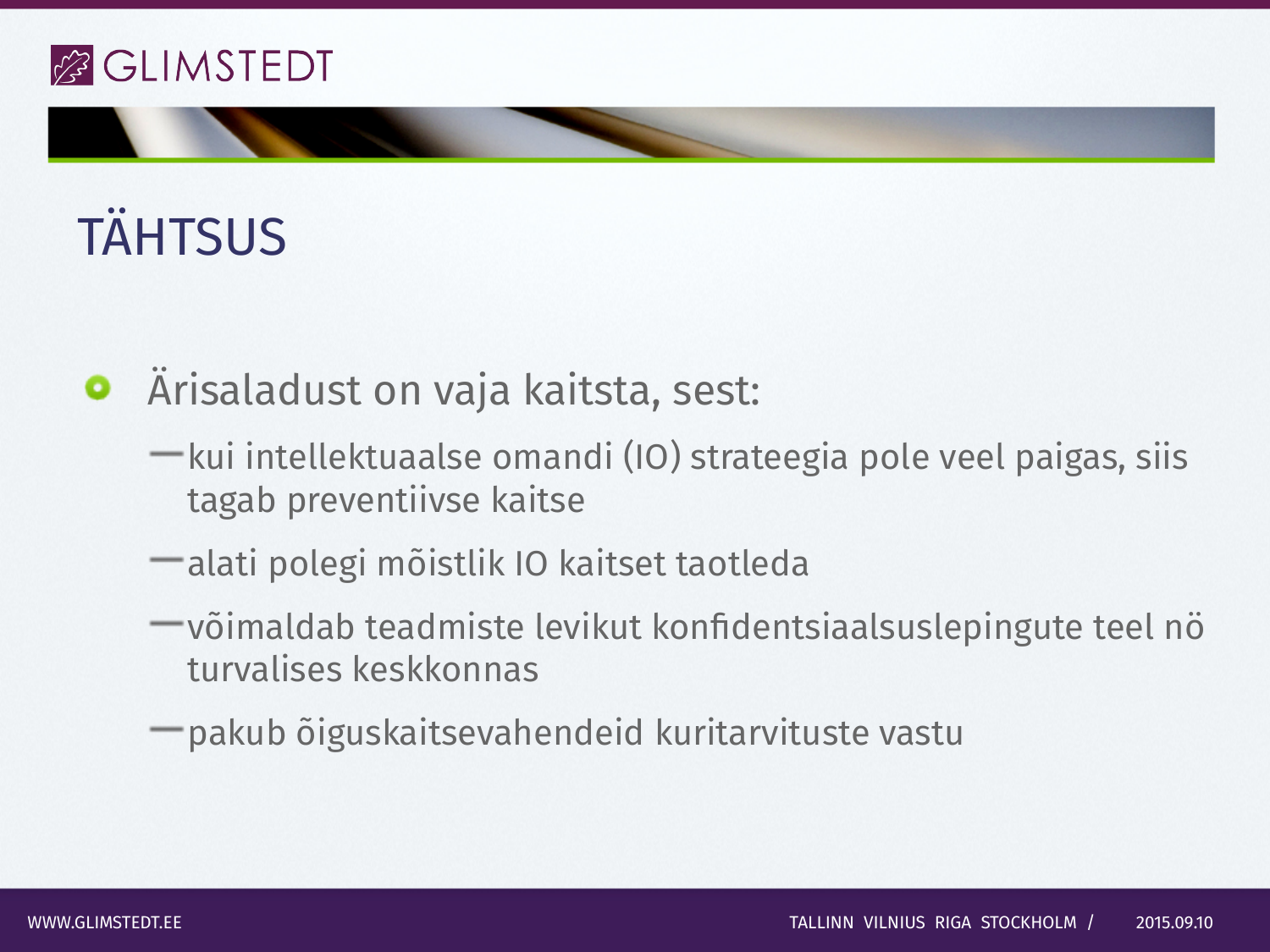

TÄHTSUS
Ärisaladust on vaja kaitsta, sest:
kui intellektuaalse omandi (IO) strateegia pole veel paigas, siis tagab preventiivse kaitse
alati polegi mõistlik IO kaitset taotleda
võimaldab teadmiste levikut konfidentsiaalsuslepingute teel nö turvalises keskkonnas
pakub õiguskaitsevahendeid kuritarvituste vastu